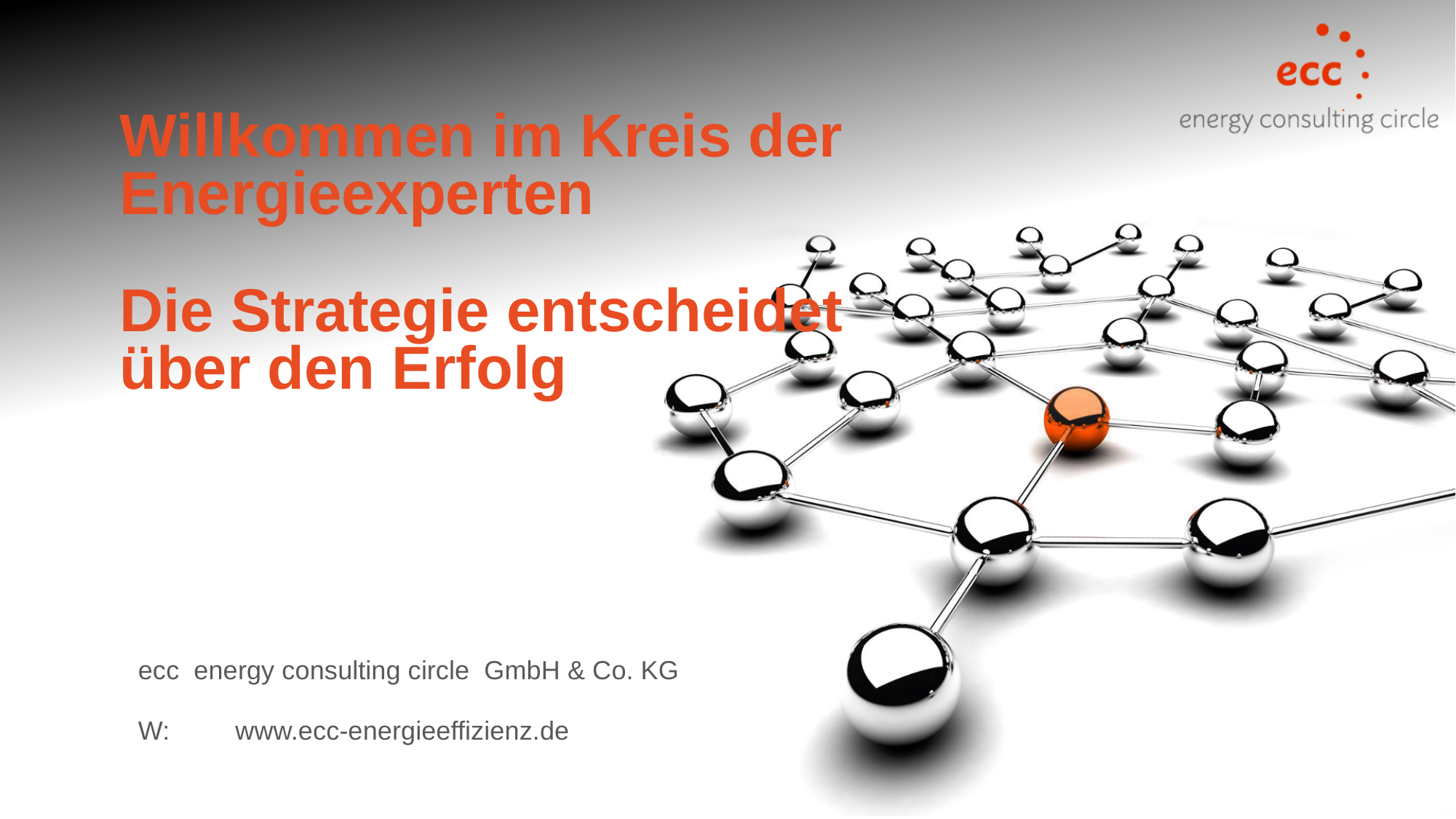

# Willkommen im Kreis der Energieexperten Die Strategie entscheidet über den Erfolg

ecc  energy consulting circle  GmbH & Co. KG
W:	www.ecc-energieeffizienz.de